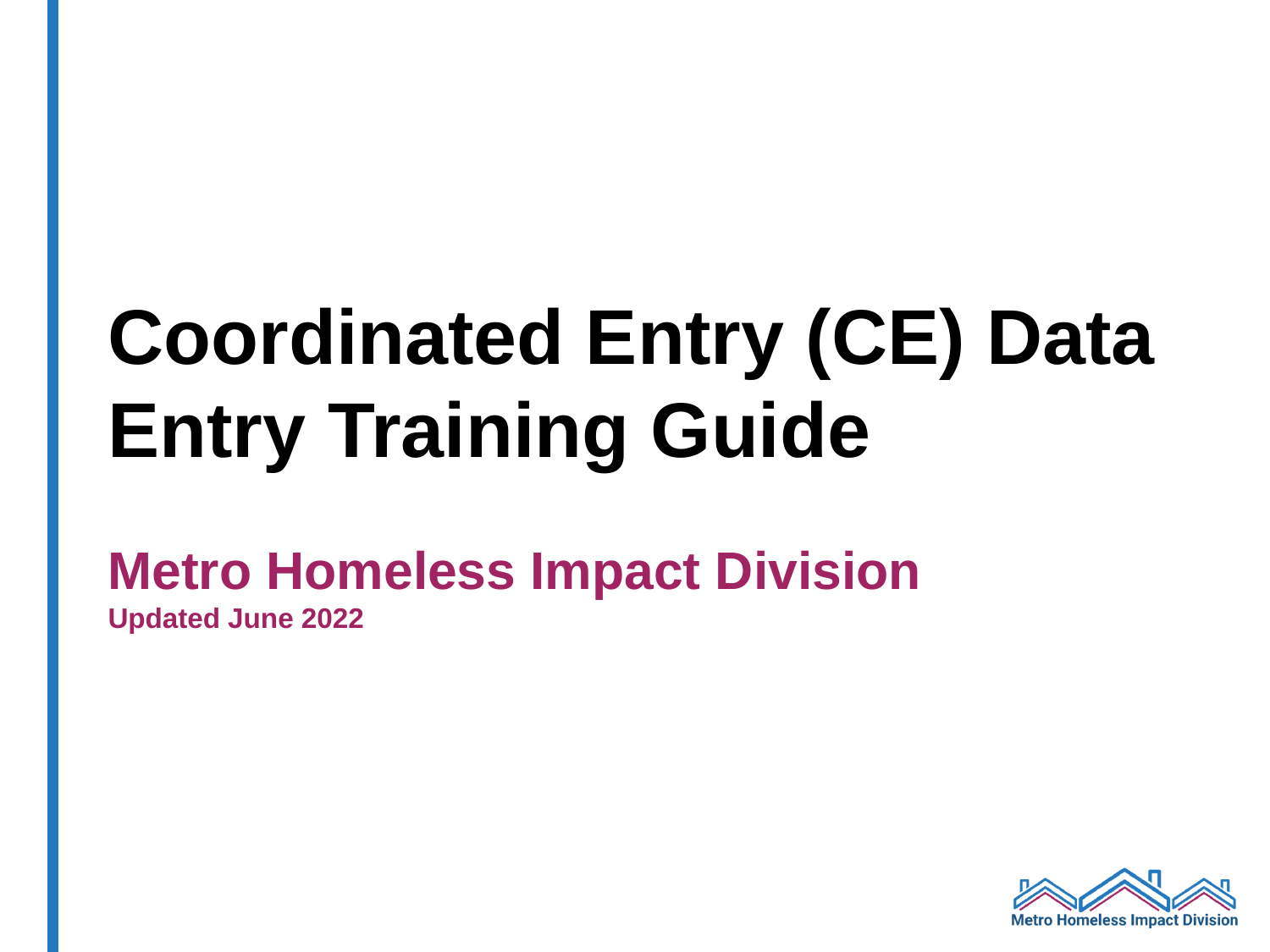

# Coordinated Entry (CE) Data Entry Training Guide Metro Homeless Impact Division Updated June 2022